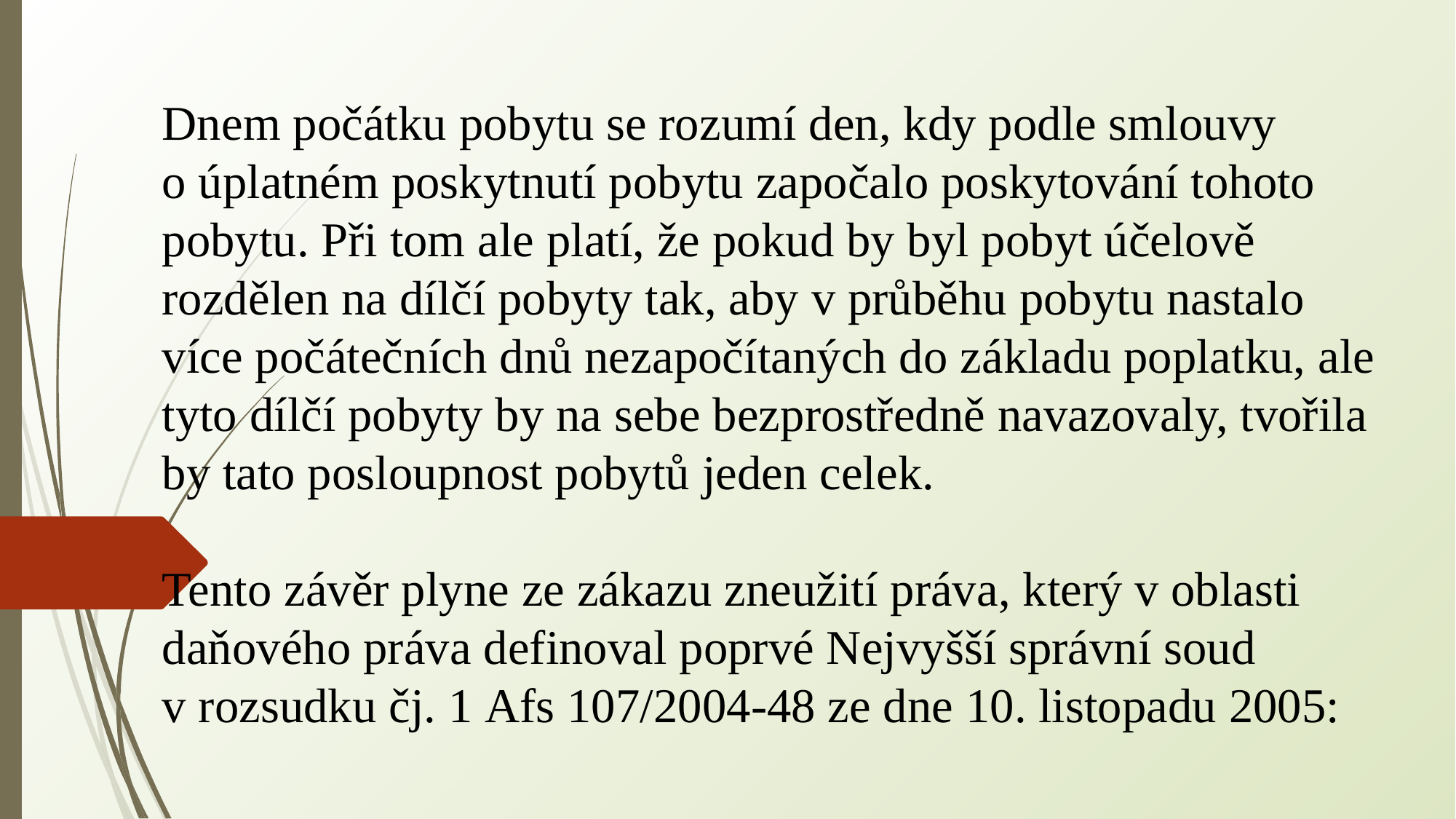

Dnem počátku pobytu se rozumí den, kdy podle smlouvy o úplatném poskytnutí pobytu započalo poskytování tohoto pobytu. Při tom ale platí, že pokud by byl pobyt účelově rozdělen na dílčí pobyty tak, aby v průběhu pobytu nastalo více počátečních dnů nezapočítaných do základu poplatku, ale tyto dílčí pobyty by na sebe bezprostředně navazovaly, tvořila by tato posloupnost pobytů jeden celek.

Tento závěr plyne ze zákazu zneužití práva, který v oblasti daňového práva definoval poprvé Nejvyšší správní soud v rozsudku čj. 1 Afs 107/2004-48 ze dne 10. listopadu 2005: